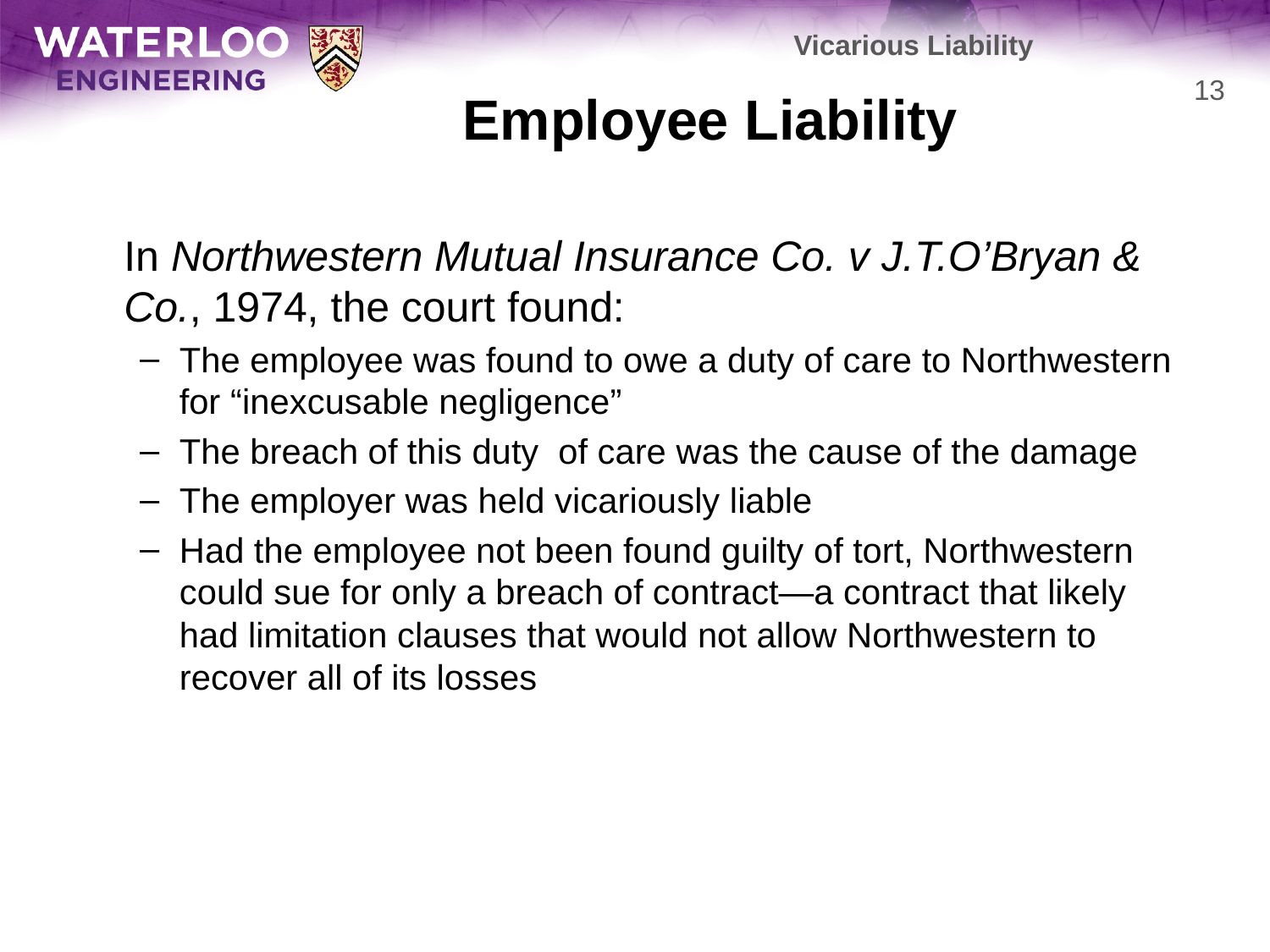

Vicarious Liability
# Employee Liability
13
	In Northwestern Mutual Insurance Co. v J.T.O’Bryan & Co., 1974, the court found:
The employee was found to owe a duty of care to Northwestern for “inexcusable negligence”
The breach of this duty  of care was the cause of the damage
The employer was held vicariously liable
Had the employee not been found guilty of tort, Northwestern could sue for only a breach of contract—a contract that likely had limitation clauses that would not allow Northwestern to recover all of its losses